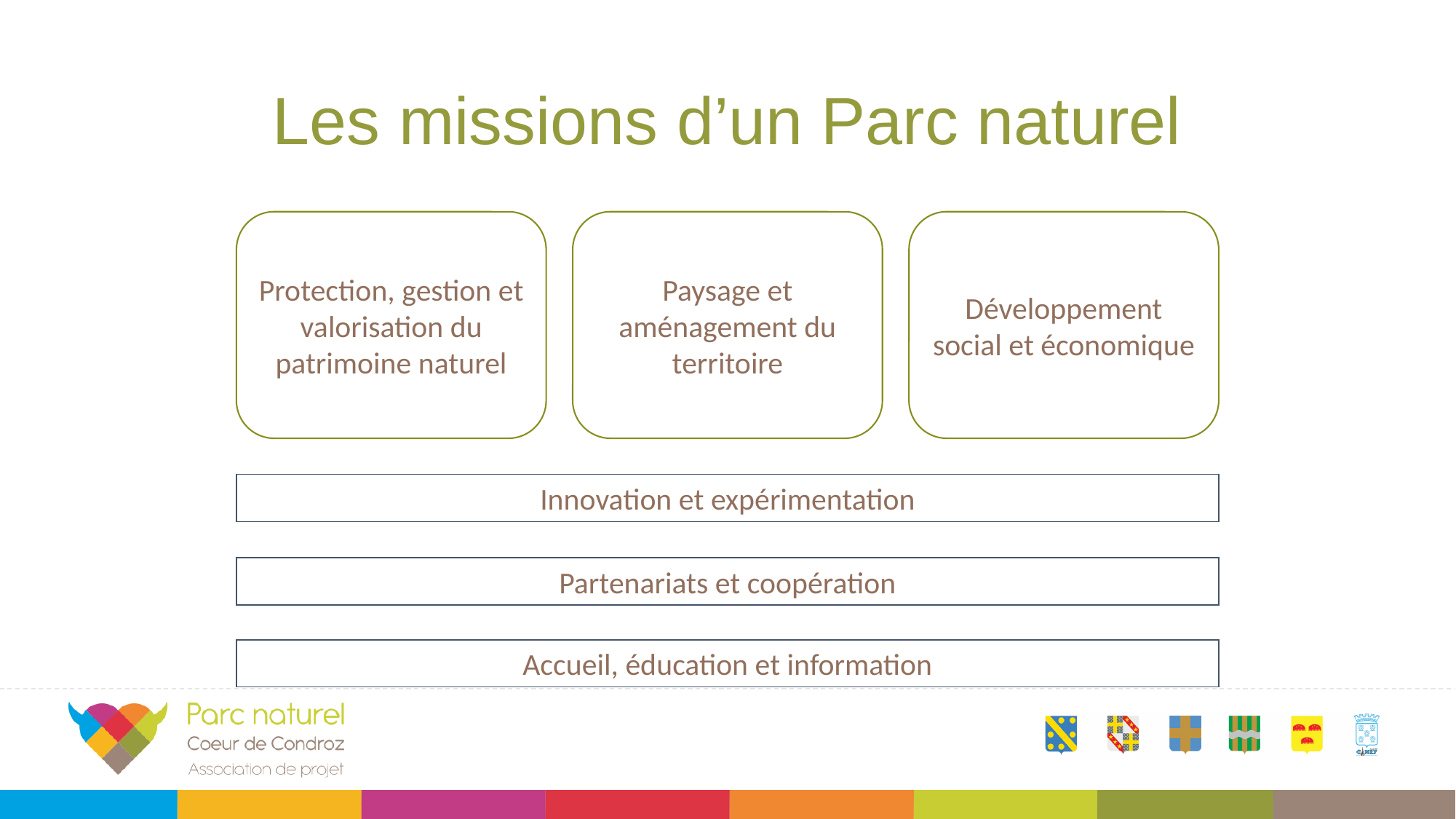

# Les missions d’un Parc naturel
Protection, gestion et valorisation du patrimoine naturel
Paysage et aménagement du territoire
Développement social et économique
Innovation et expérimentation
Partenariats et coopération
Accueil, éducation et information